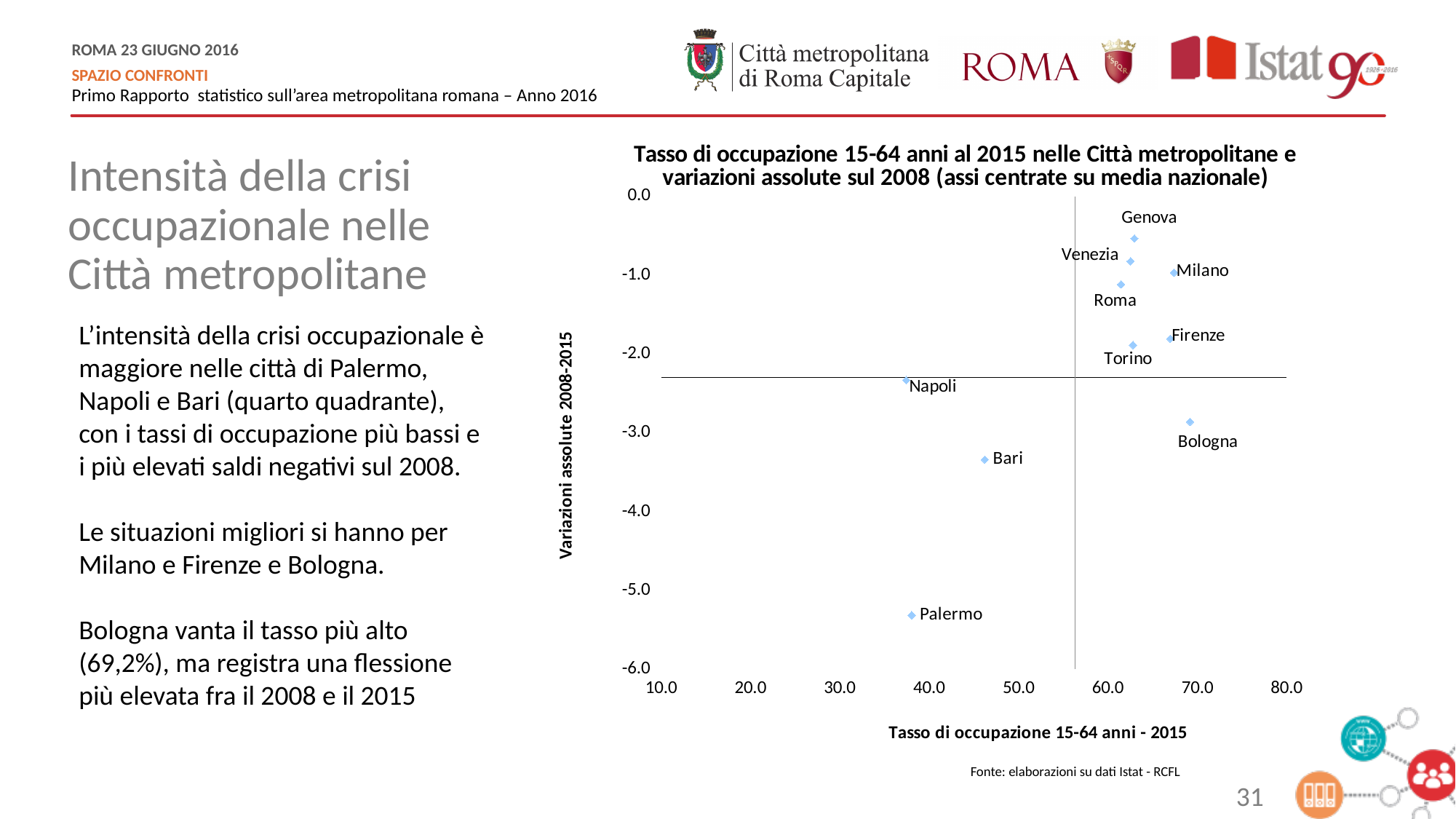

### Chart: Tasso di occupazione 15-64 anni al 2015 nelle Città metropolitane e variazioni assolute sul 2008 (assi centrate su media nazionale)

| Category |  |
|---|---|
Intensità della crisi occupazionale nelle Città metropolitane

L’intensità della crisi occupazionale è maggiore nelle città di Palermo, Napoli e Bari (quarto quadrante), con i tassi di occupazione più bassi e i più elevati saldi negativi sul 2008.

Le situazioni migliori si hanno per Milano e Firenze e Bologna.

Bologna vanta il tasso più alto (69,2%), ma registra una flessione più elevata fra il 2008 e il 2015
Fonte: elaborazioni su dati Istat - RCFL
31